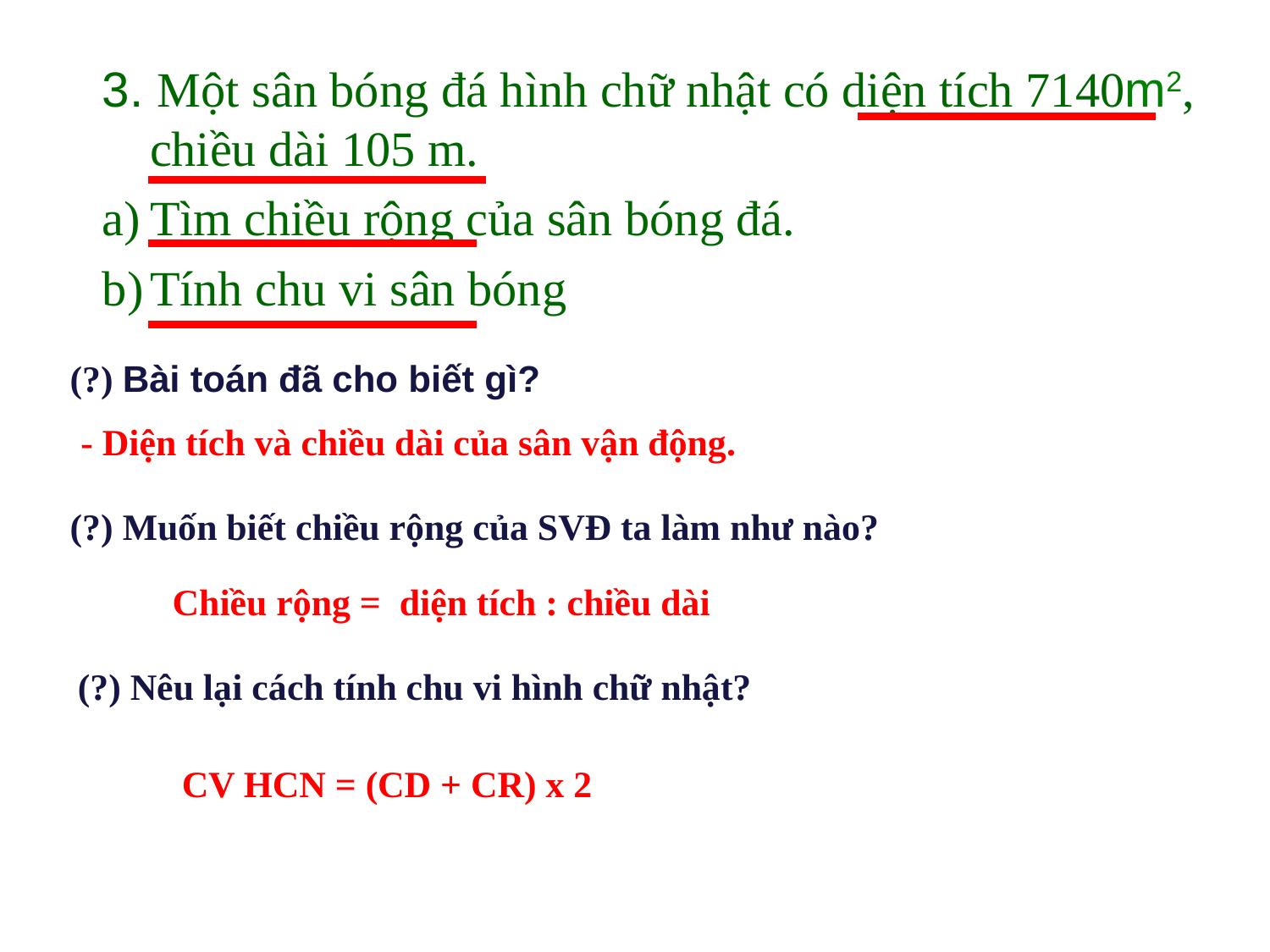

3. Một sân bóng đá hình chữ nhật có diện tích 7140m2, chiều dài 105 m.
Tìm chiều rộng của sân bóng đá.
Tính chu vi sân bóng

(?) Bài toán đã cho biết gì?
- Diện tích và chiều dài của sân vận động.
(?) Muốn biết chiều rộng của SVĐ ta làm như nào?
           Chiều rộng =  diện tích : chiều dài
(?) Nêu lại cách tính chu vi hình chữ nhật?
            CV HCN = (CD + CR) x 2